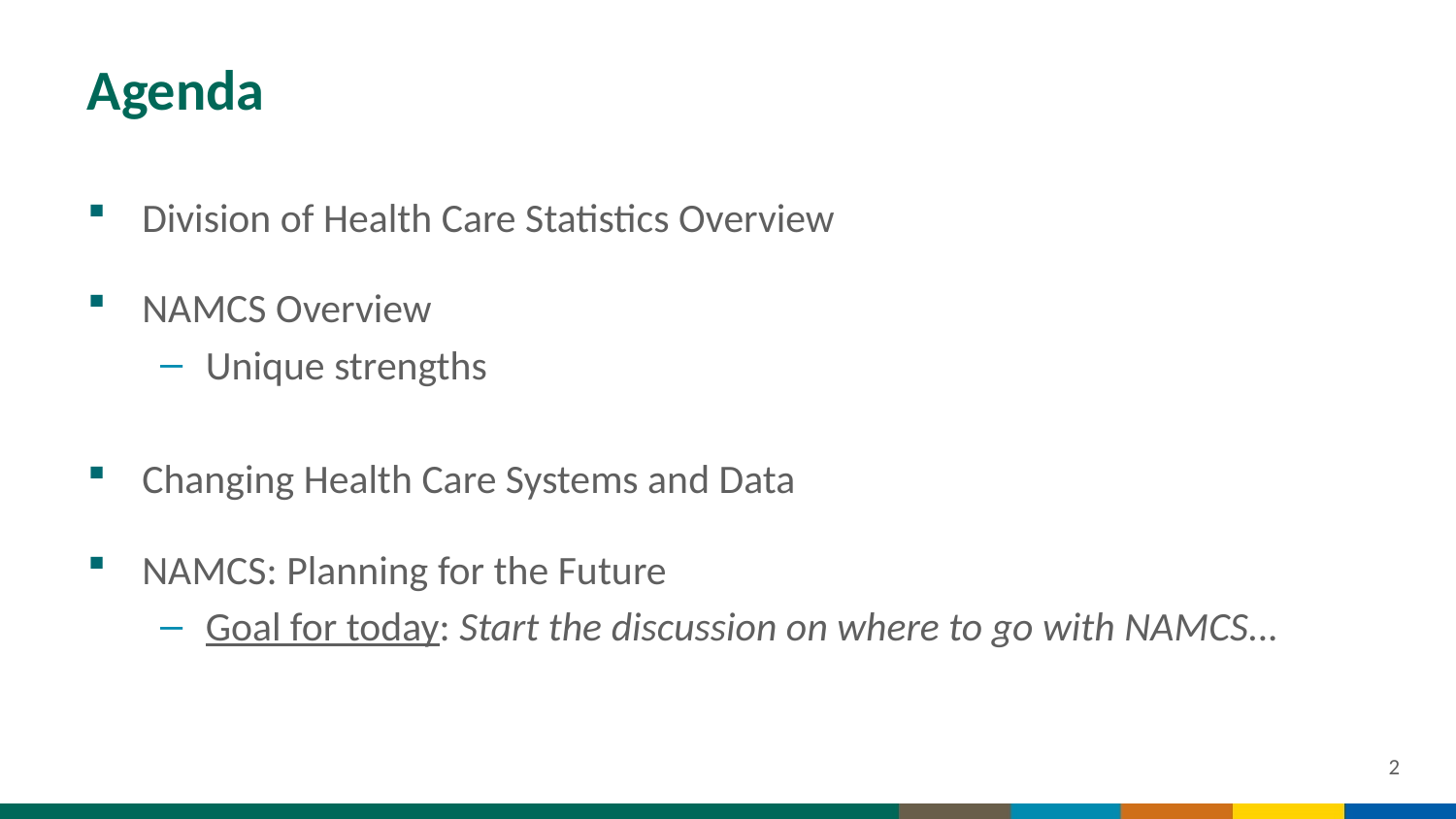

# Agenda
Division of Health Care Statistics Overview

NAMCS Overview
Unique strengths

Changing Health Care Systems and Data

NAMCS: Planning for the Future
Goal for today: Start the discussion on where to go with NAMCS...